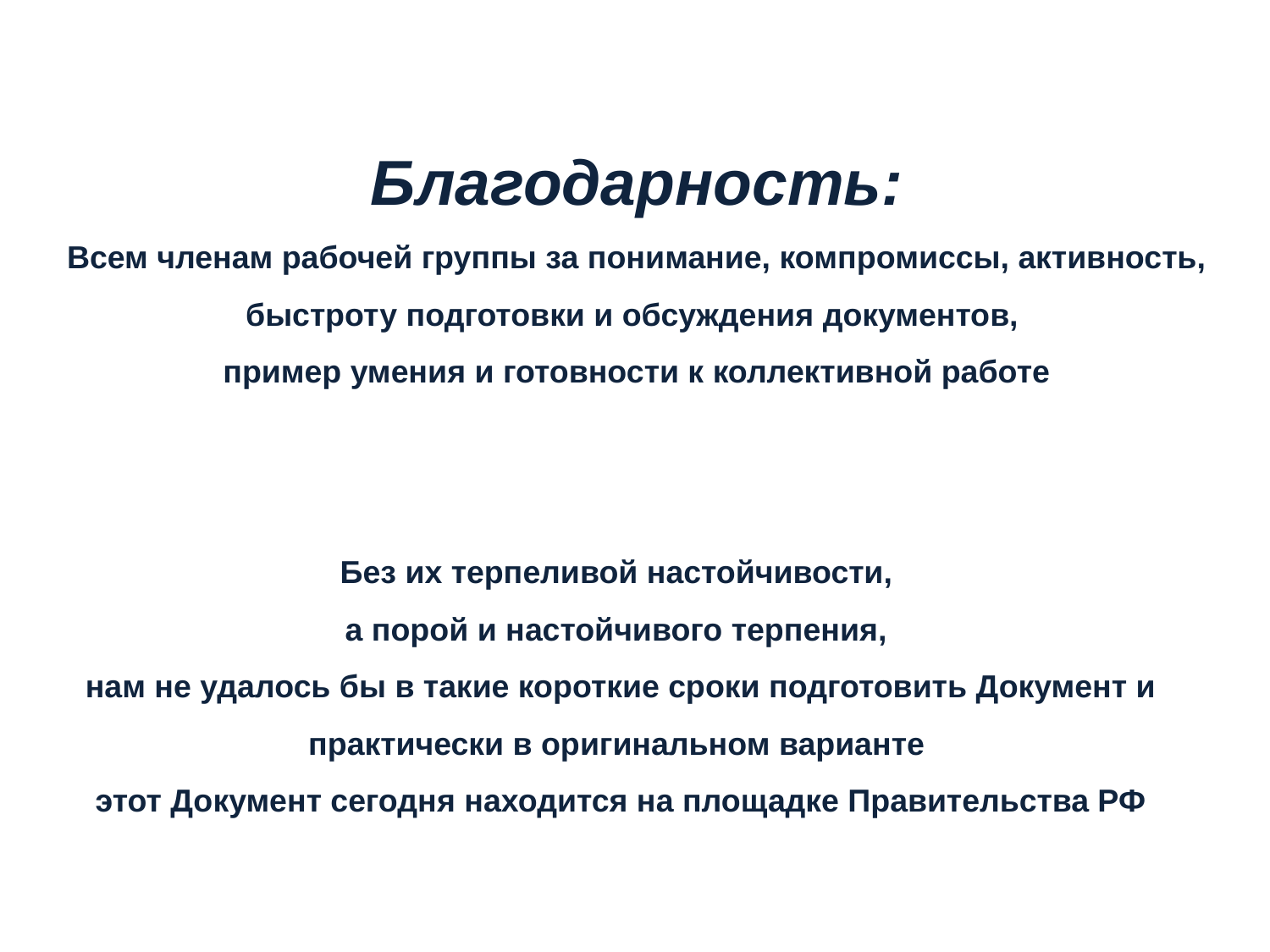

Благодарность:
Всем членам рабочей группы за понимание, компромиссы, активность, быстроту подготовки и обсуждения документов,
пример умения и готовности к коллективной работе
Без их терпеливой настойчивости,
а порой и настойчивого терпения,
нам не удалось бы в такие короткие сроки подготовить Документ и практически в оригинальном варианте
этот Документ сегодня находится на площадке Правительства РФ